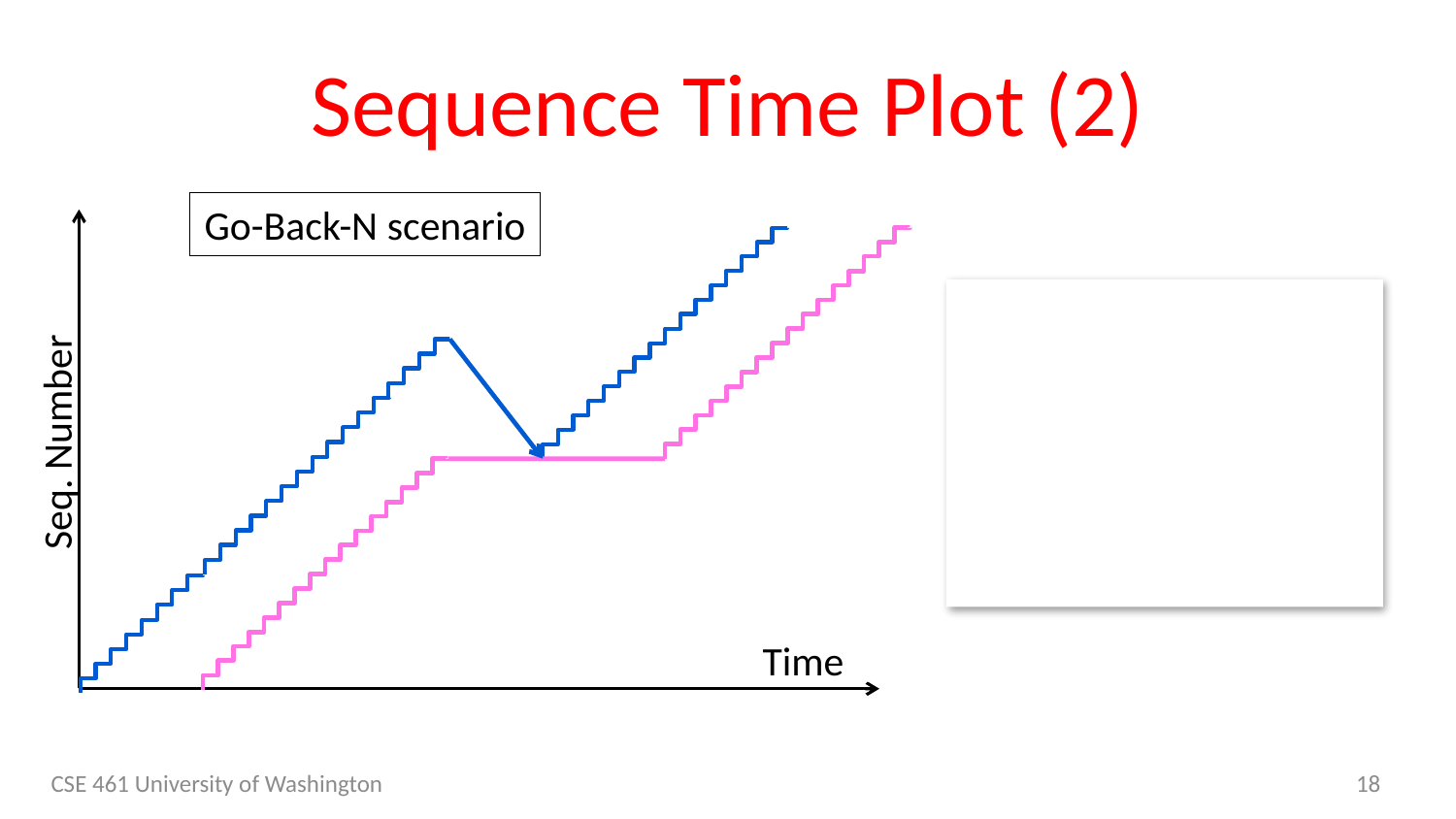

# Sequence Time Plot (2)
Go-Back-N scenario

Seq. Number
Time
CSE 461 University of Washington
18